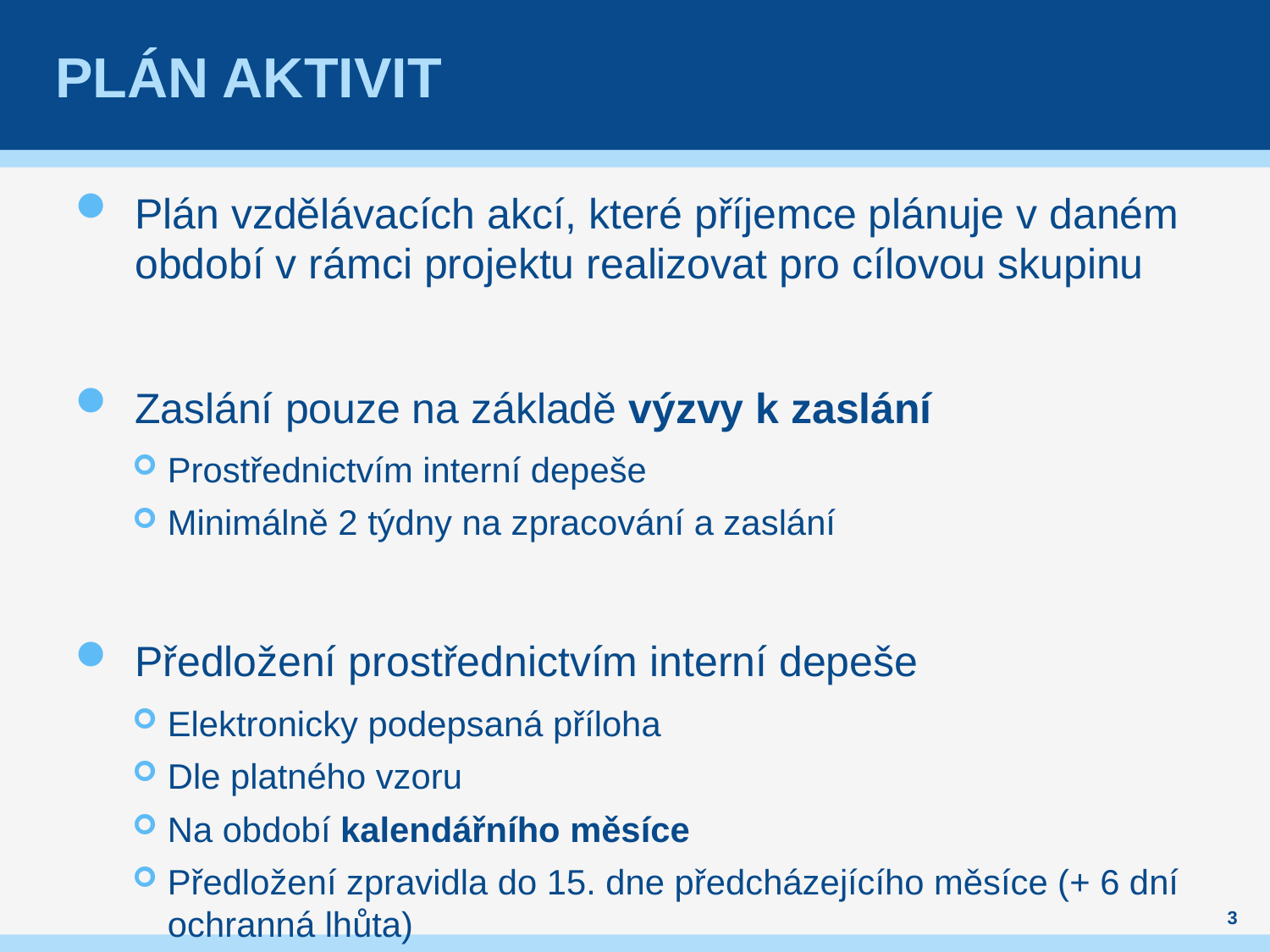

# Plán aktivit
Plán vzdělávacích akcí, které příjemce plánuje v daném období v rámci projektu realizovat pro cílovou skupinu

Zaslání pouze na základě výzvy k zaslání
Prostřednictvím interní depeše
Minimálně 2 týdny na zpracování a zaslání

Předložení prostřednictvím interní depeše
Elektronicky podepsaná příloha
Dle platného vzoru
Na období kalendářního měsíce
Předložení zpravidla do 15. dne předcházejícího měsíce (+ 6 dní ochranná lhůta)
3